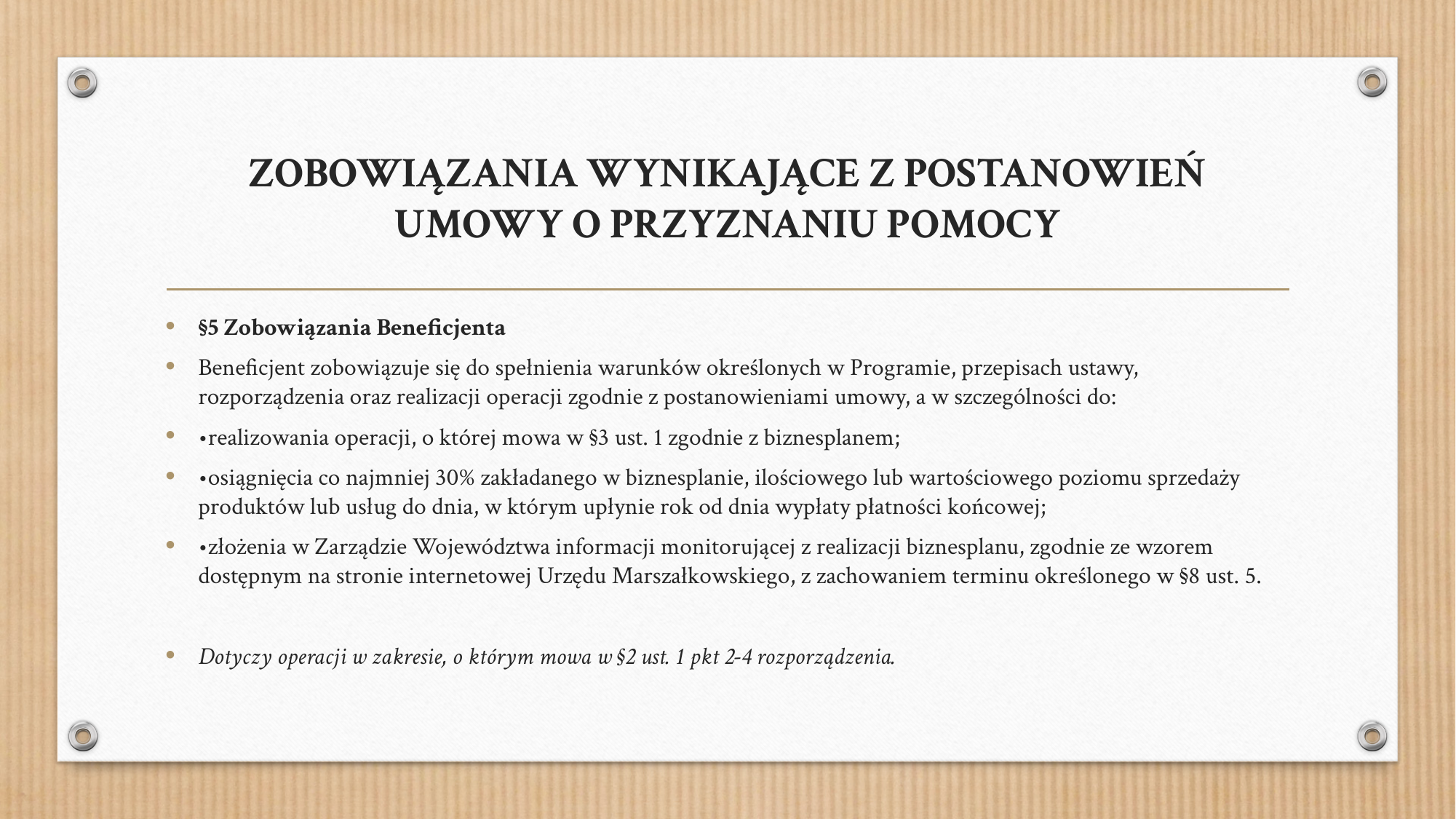

# ZOBOWIĄZANIA WYNIKAJĄCE Z POSTANOWIEŃ UMOWY O PRZYZNANIU POMOCY
§5 Zobowiązania Beneficjenta
Beneficjent zobowiązuje się do spełnienia warunków określonych w Programie, przepisach ustawy, rozporządzenia oraz realizacji operacji zgodnie z postanowieniami umowy, a w szczególności do:
•realizowania operacji, o której mowa w §3 ust. 1 zgodnie z biznesplanem;
•osiągnięcia co najmniej 30% zakładanego w biznesplanie, ilościowego lub wartościowego poziomu sprzedaży produktów lub usług do dnia, w którym upłynie rok od dnia wypłaty płatności końcowej;
•złożenia w Zarządzie Województwa informacji monitorującej z realizacji biznesplanu, zgodnie ze wzorem dostępnym na stronie internetowej Urzędu Marszałkowskiego, z zachowaniem terminu określonego w §8 ust. 5.

Dotyczy operacji w zakresie, o którym mowa w §2 ust. 1 pkt 2-4 rozporządzenia.